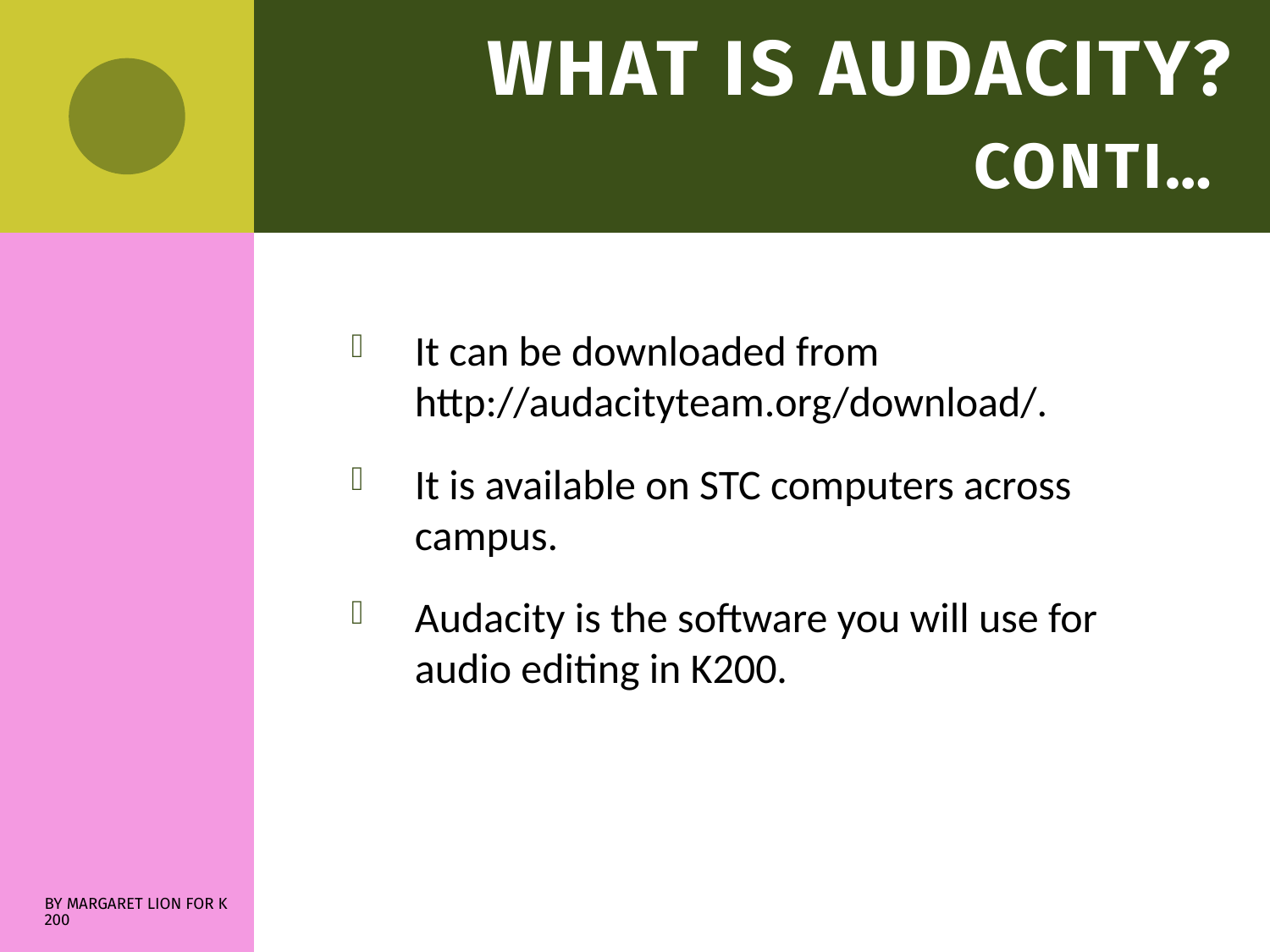

# What is Audacity? Conti…
It can be downloaded from  http://audacityteam.org/download/.
It is available on STC computers across campus.
Audacity is the software you will use for audio editing in K200.
By Margaret Lion for K200